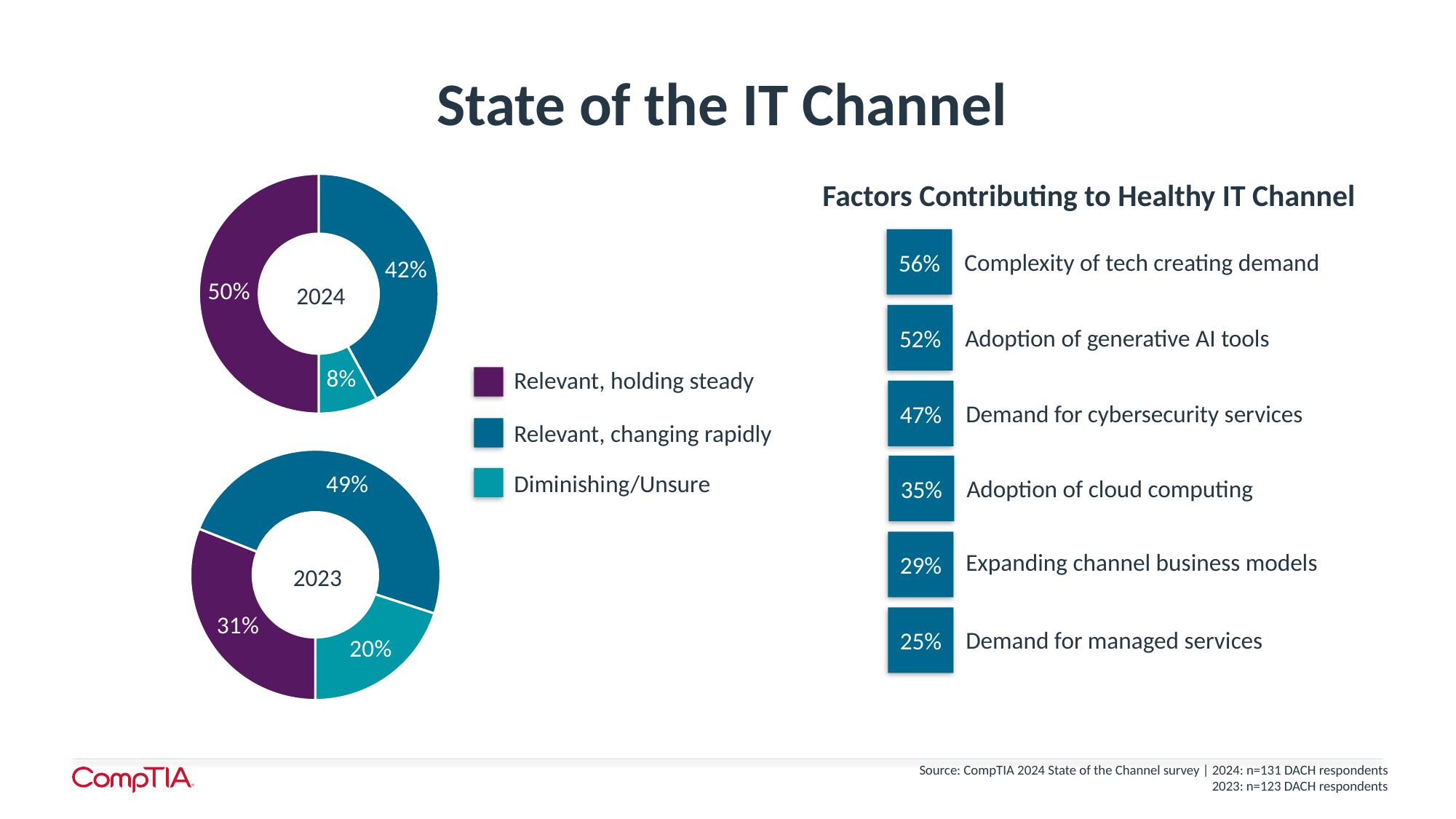

# State of the IT Channel

### Chart

| Category | 2024 |
|---|---|
| Relevant, holding steady | 0.5 |
| Relevant, changing rapidly | 0.42 |
| Diminishing | 0.08 |
Factors Contributing to Healthy IT Channel
56%
Complexity of tech creating demand
2024
52%
Adoption of generative AI tools
Relevant, holding steady

47%
Demand for cybersecurity services
Relevant, changing rapidly

### Chart

| Category | 2023 |
|---|---|
| Relevant, holding steady | 0.31 |
| Relevant, changing rapidly | 0.49 |
| Diminishing/Unsure | 0.2 |
35%
Diminishing/Unsure

Adoption of cloud computing
2023
29%
Expanding channel business models
25%
Demand for managed services
Source: CompTIA 2024 State of the Channel survey | 2024: n=131 DACH respondents
2023: n=123 DACH respondents